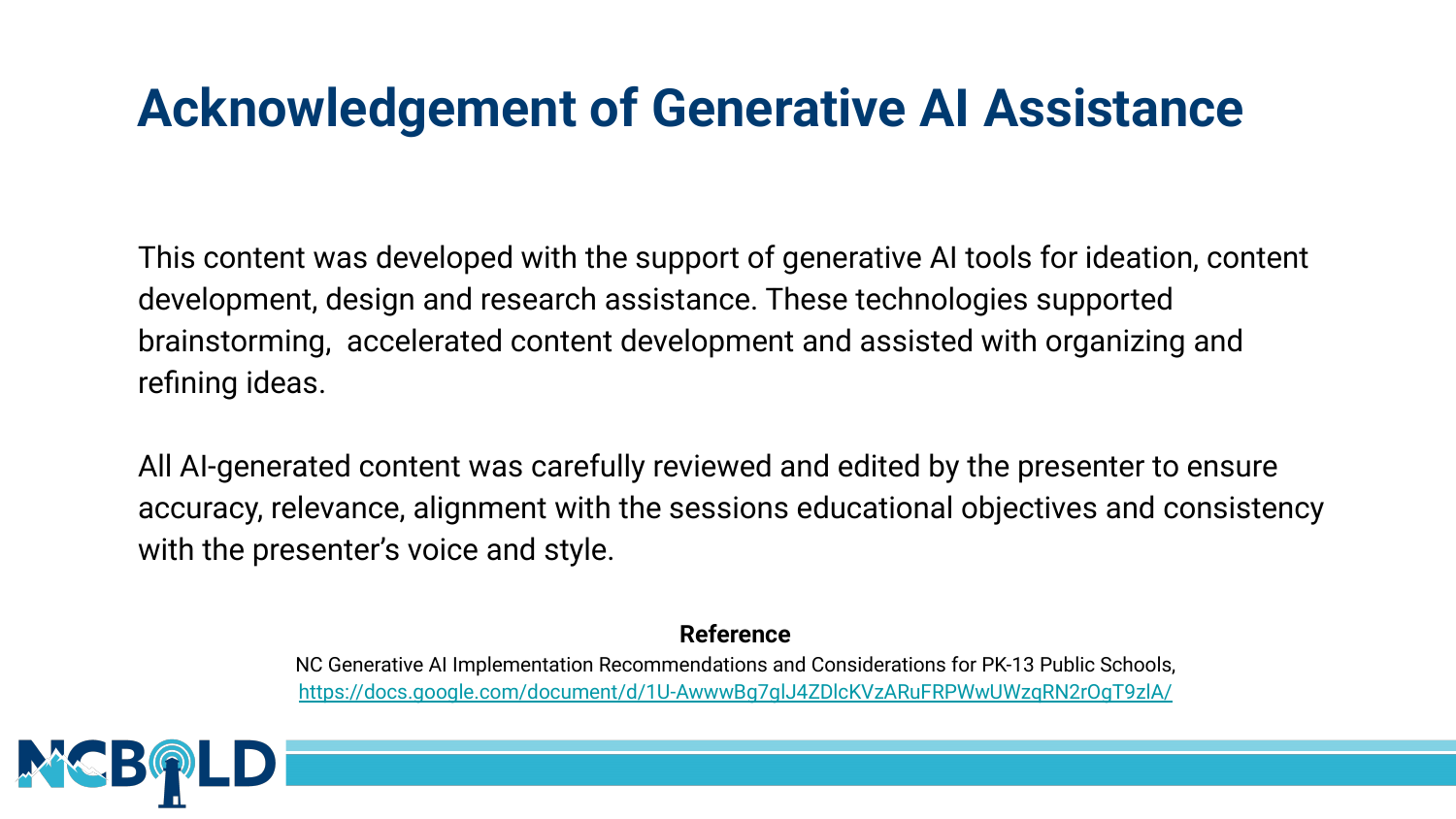

# Acknowledgement of Generative AI Assistance
This content was developed with the support of generative AI tools for ideation, content development, design and research assistance. These technologies supported brainstorming,  accelerated content development and assisted with organizing and refining ideas.

All AI-generated content was carefully reviewed and edited by the presenter to ensure accuracy, relevance, alignment with the sessions educational objectives and consistency with the presenter’s voice and style.

Reference
NC Generative AI Implementation Recommendations and Considerations for PK-13 Public Schools,
https://docs.google.com/document/d/1U-AwwwBg7glJ4ZDlcKVzARuFRPWwUWzqRN2rOgT9zlA/